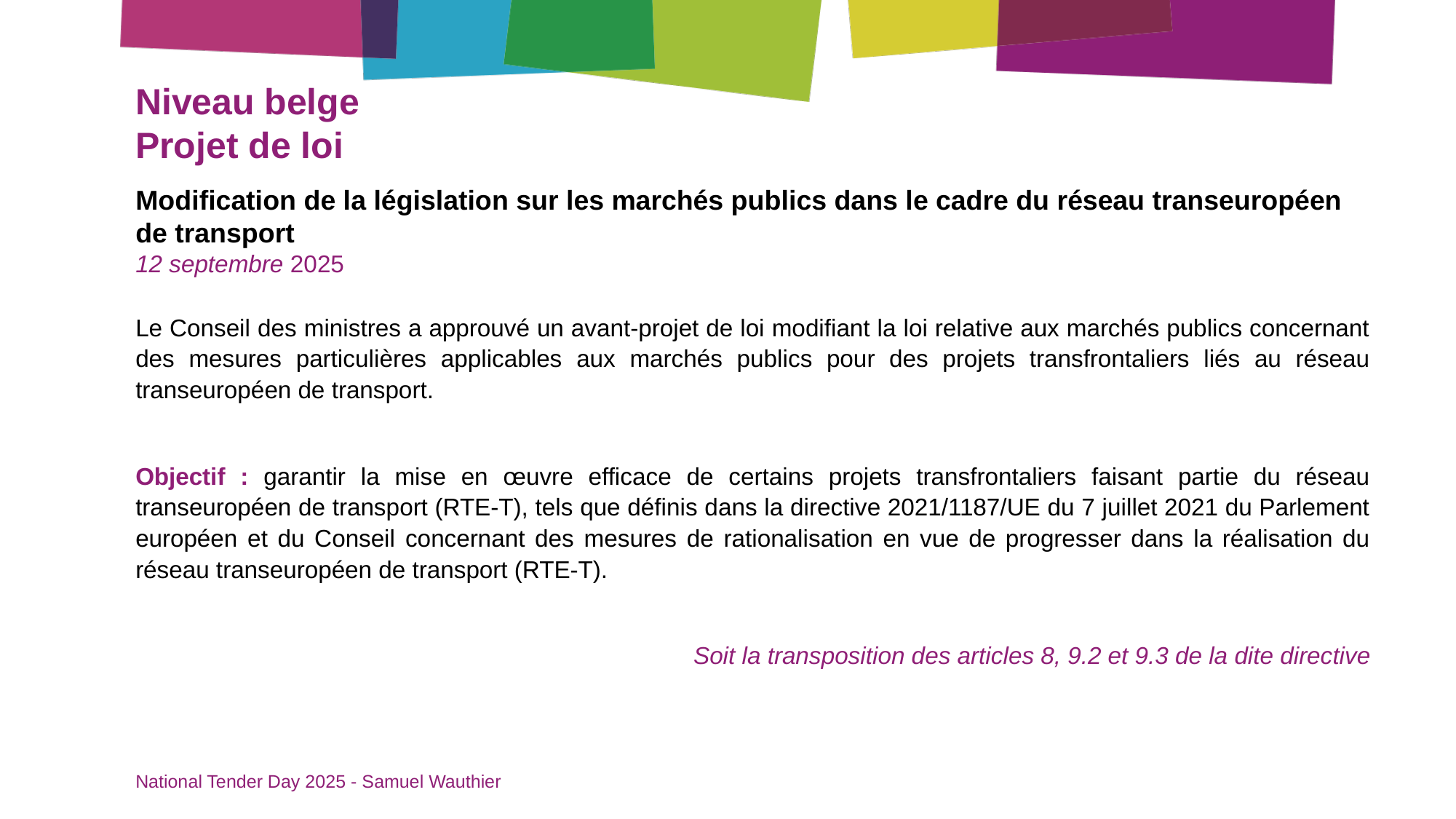

# Niveau belge Projet de loi
Modification de la législation sur les marchés publics dans le cadre du réseau transeuropéen de transport
12 septembre 2025

Le Conseil des ministres a approuvé un avant-projet de loi modifiant la loi relative aux marchés publics concernant des mesures particulières applicables aux marchés publics pour des projets transfrontaliers liés au réseau transeuropéen de transport.

Objectif : garantir la mise en œuvre efficace de certains projets transfrontaliers faisant partie du réseau transeuropéen de transport (RTE-T), tels que définis dans la directive 2021/1187/UE du 7 juillet 2021 du Parlement européen et du Conseil concernant des mesures de rationalisation en vue de progresser dans la réalisation du réseau transeuropéen de transport (RTE-T).

Soit la transposition des articles 8, 9.2 et 9.3 de la dite directive

National Tender Day 2025 - Samuel Wauthier